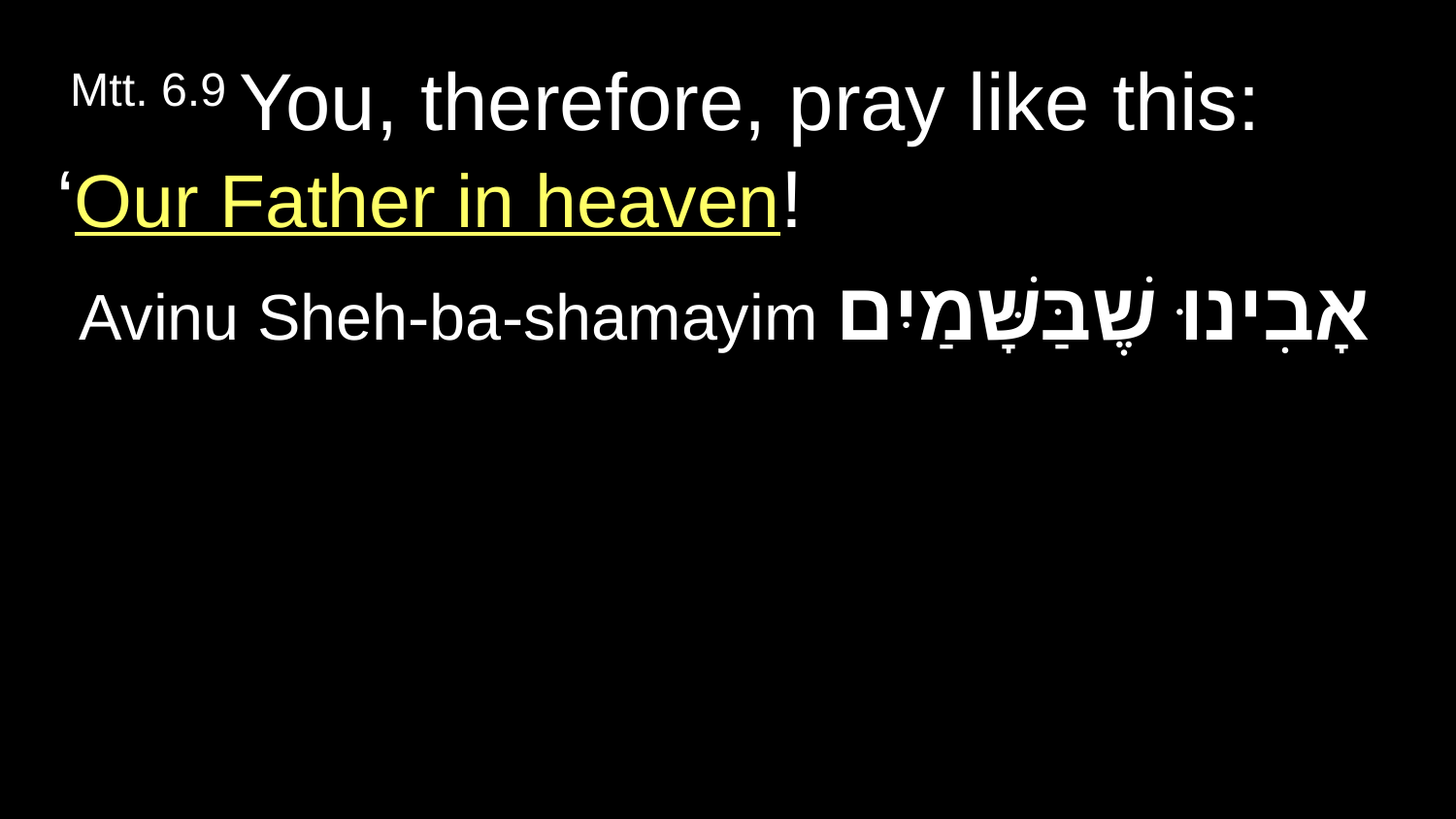

Mtt. 6.9 You, therefore, pray like this: ‘Our Father in heaven!
אָבִינוּ שֶׁבַּשָּׁמַיִם Avinu Sheh-ba-shamayim